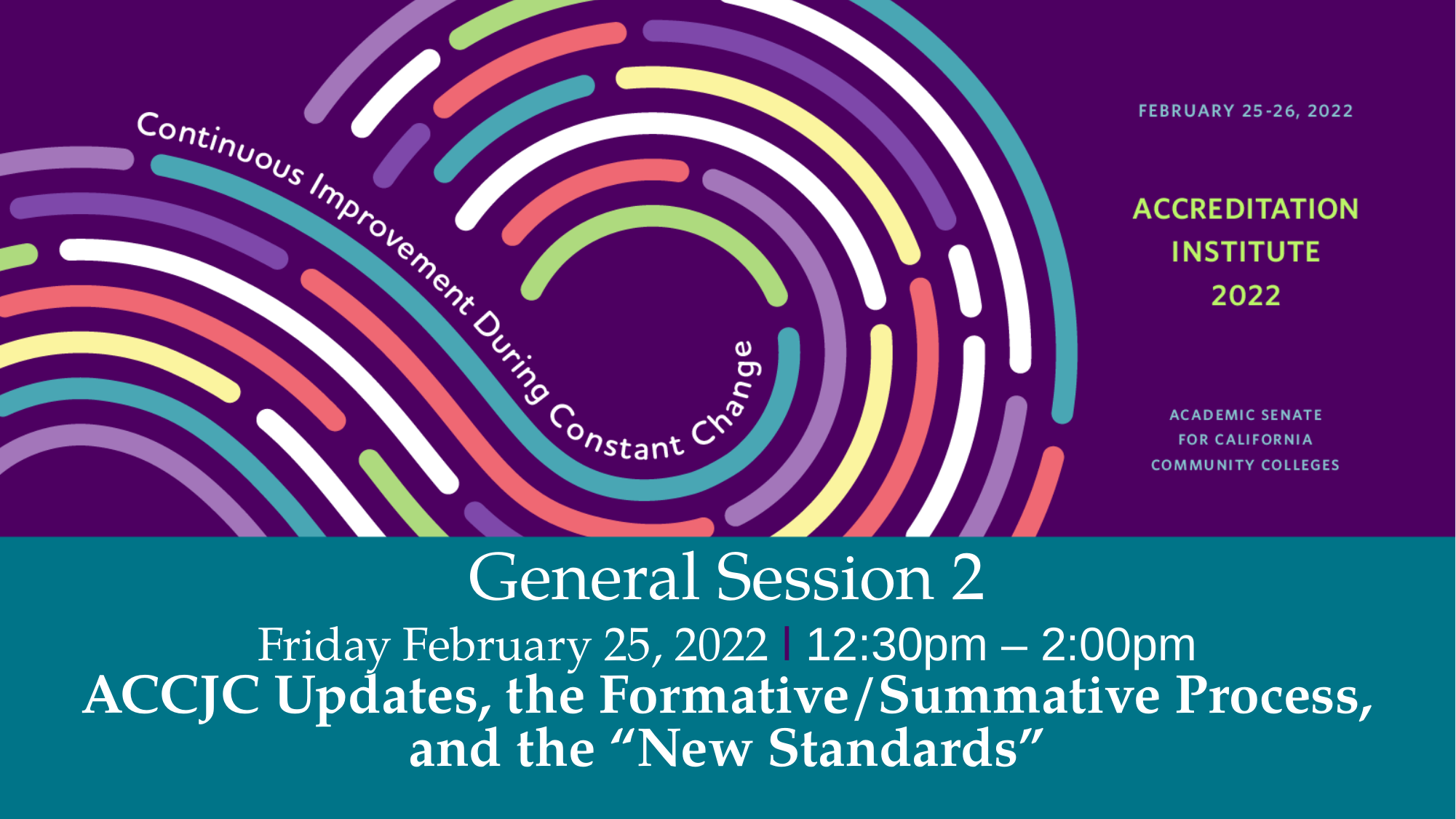

# General Session 2 Friday February 25, 2022 ǀ 12:30pm – 2:00pm ACCJC Updates, the Formative/Summative Process, and the “New Standards”